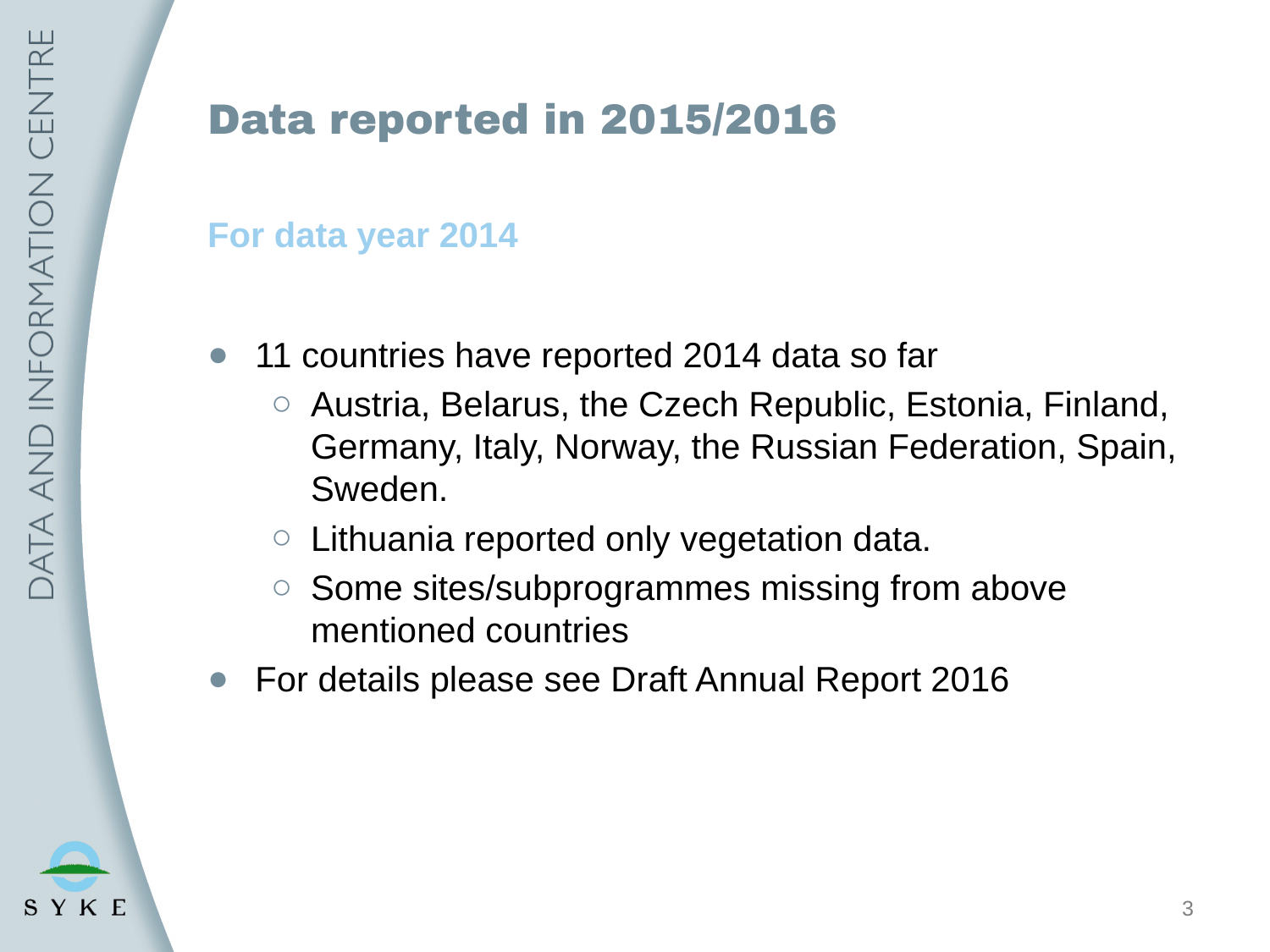

# Data reported in 2015/2016
For data year 2014
11 countries have reported 2014 data so far
Austria, Belarus, the Czech Republic, Estonia, Finland, Germany, Italy, Norway, the Russian Federation, Spain, Sweden.
Lithuania reported only vegetation data.
Some sites/subprogrammes missing from above mentioned countries
For details please see Draft Annual Report 2016

3